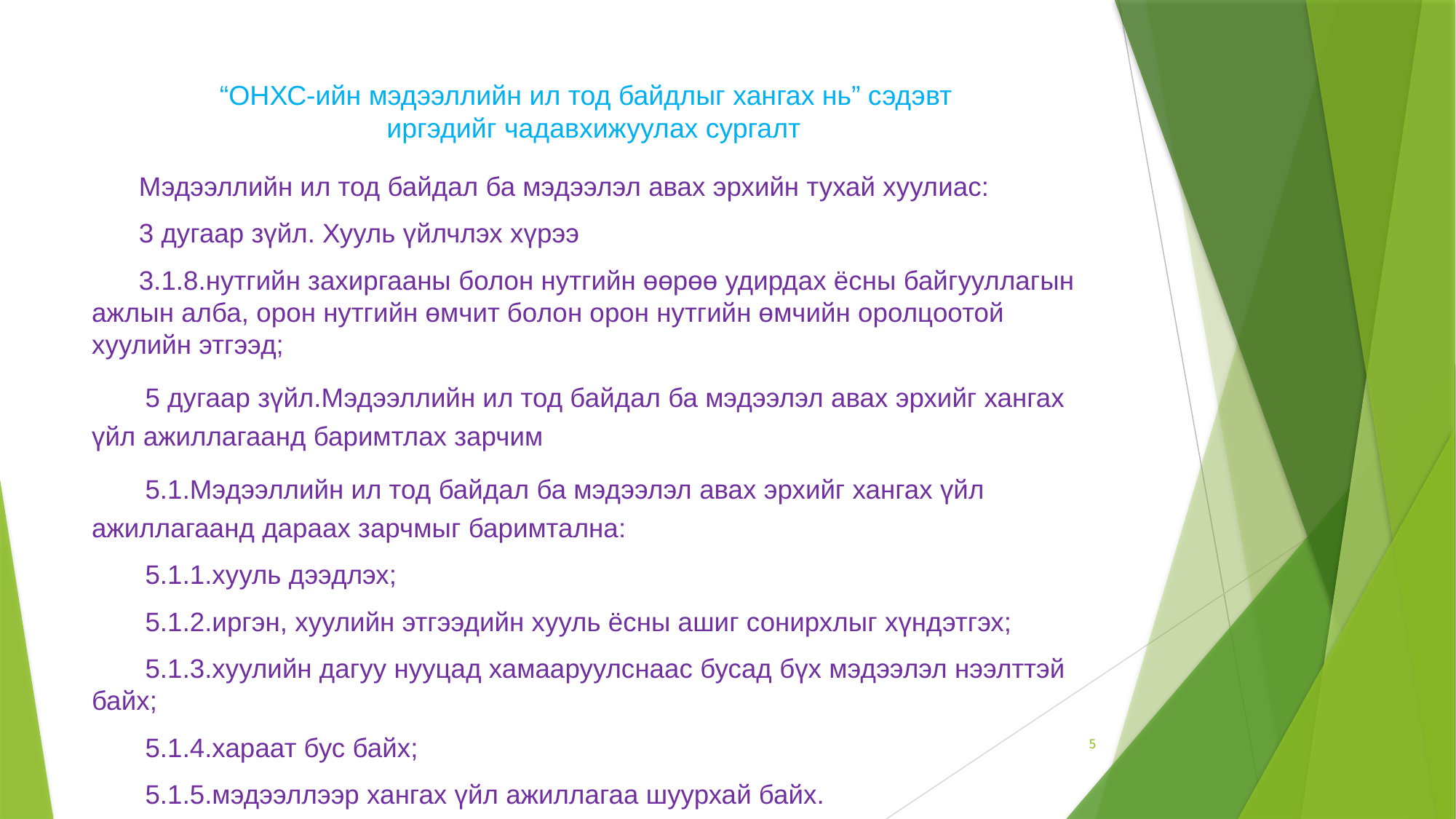

# “ОНХС-ийн мэдээллийн ил тод байдлыг хангах нь” сэдэвт иргэдийг чадавхижуулах сургалт
Мэдээллийн ил тод байдал ба мэдээлэл авах эрхийн тухай хуулиас:
3 дугаар зүйл. Хууль үйлчлэх хүрээ
3.1.8.нутгийн захиргааны болон нутгийн өөрөө удирдах ёсны байгууллагын ажлын алба, орон нутгийн өмчит болон орон нутгийн өмчийн оролцоотой хуулийн этгээд;
5 дугаар зүйл.Мэдээллийн ил тод байдал ба мэдээлэл авах эрхийг хангах үйл ажиллагаанд баримтлах зарчим
5.1.Мэдээллийн ил тод байдал ба мэдээлэл авах эрхийг хангах үйл ажиллагаанд дараах зарчмыг баримтална:
5.1.1.хууль дээдлэх;
5.1.2.иргэн, хуулийн этгээдийн хууль ёсны ашиг сонирхлыг хүндэтгэх;
5.1.3.хуулийн дагуу нууцад хамааруулснаас бусад бүх мэдээлэл нээлттэй байх;
5.1.4.хараат бус байх;
5.1.5.мэдээллээр хангах үйл ажиллагаа шуурхай байх.

5